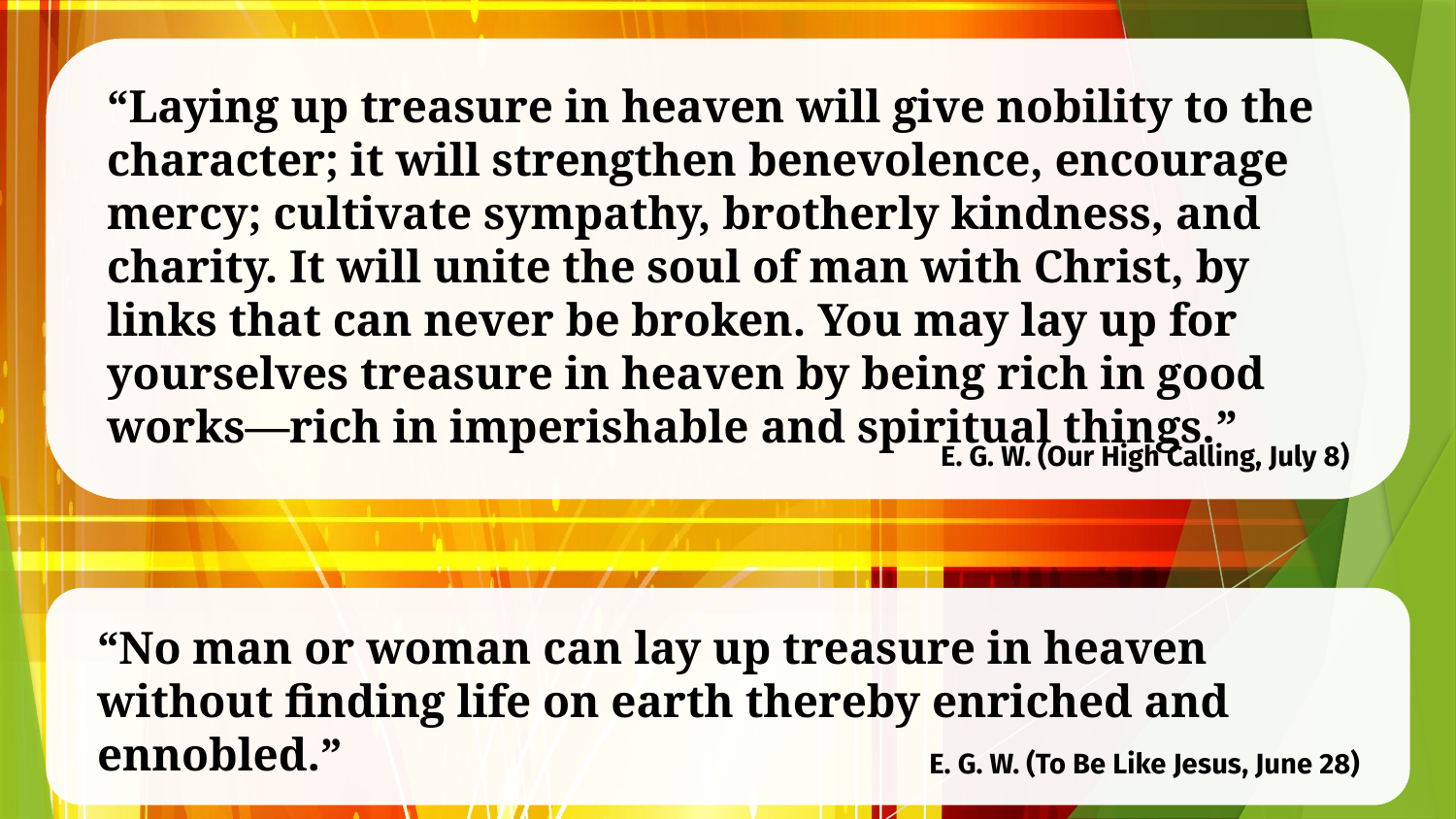

“Laying up treasure in heaven will give nobility to the character; it will strengthen benevolence, encourage mercy; cultivate sympathy, brotherly kindness, and charity. It will unite the soul of man with Christ, by links that can never be broken. You may lay up for yourselves treasure in heaven by being rich in good works—rich in imperishable and spiritual things.”
E. G. W. (Our High Calling, July 8)

“No man or woman can lay up treasure in heaven without finding life on earth thereby enriched and ennobled.”
E. G. W. (To Be Like Jesus, June 28)